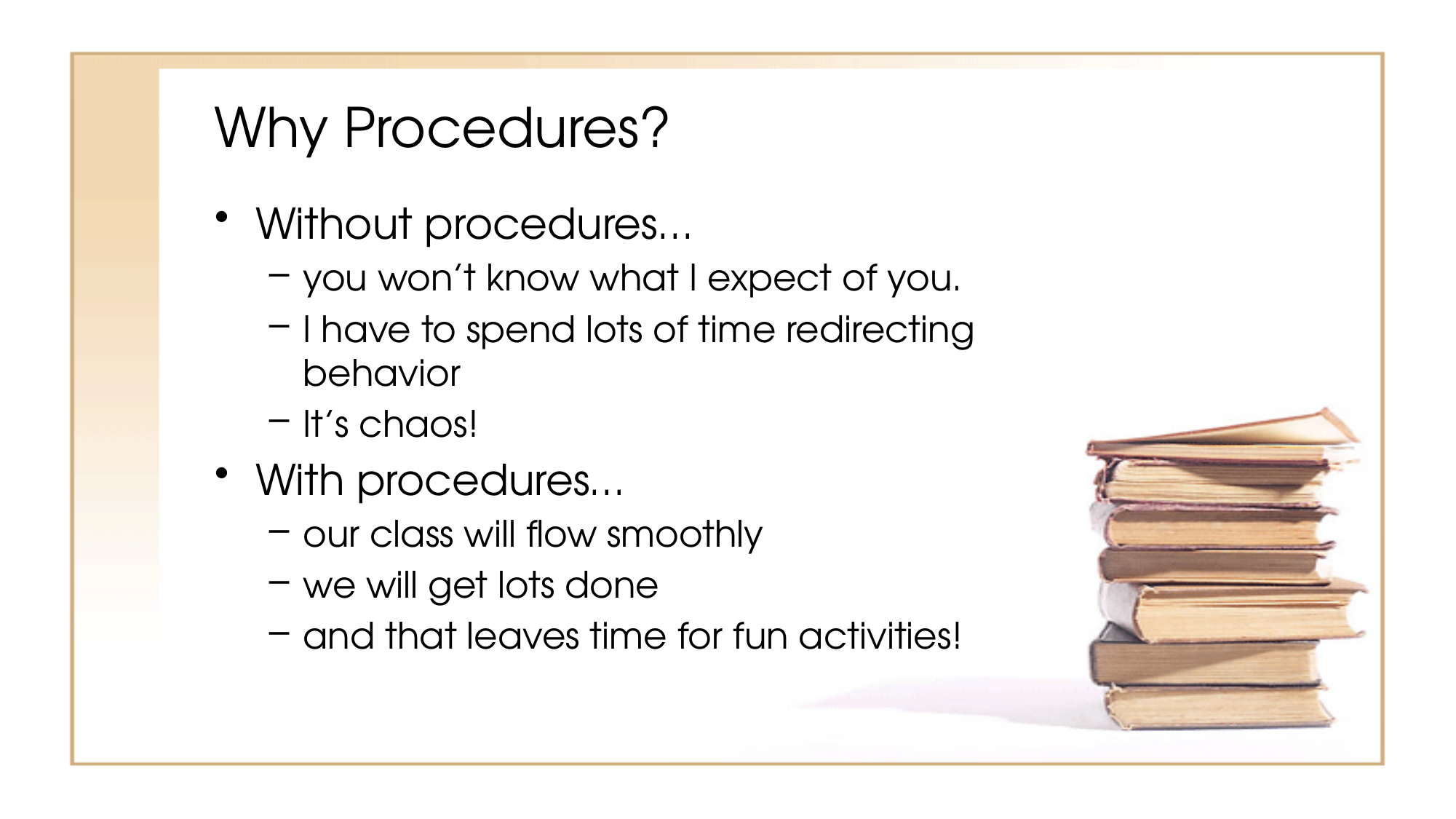

# Why Procedures?
Without procedures…
you won’t know what I expect of you.
I have to spend lots of time redirecting behavior
It’s chaos!
With procedures…
our class will flow smoothly
we will get lots done
and that leaves time for fun activities!